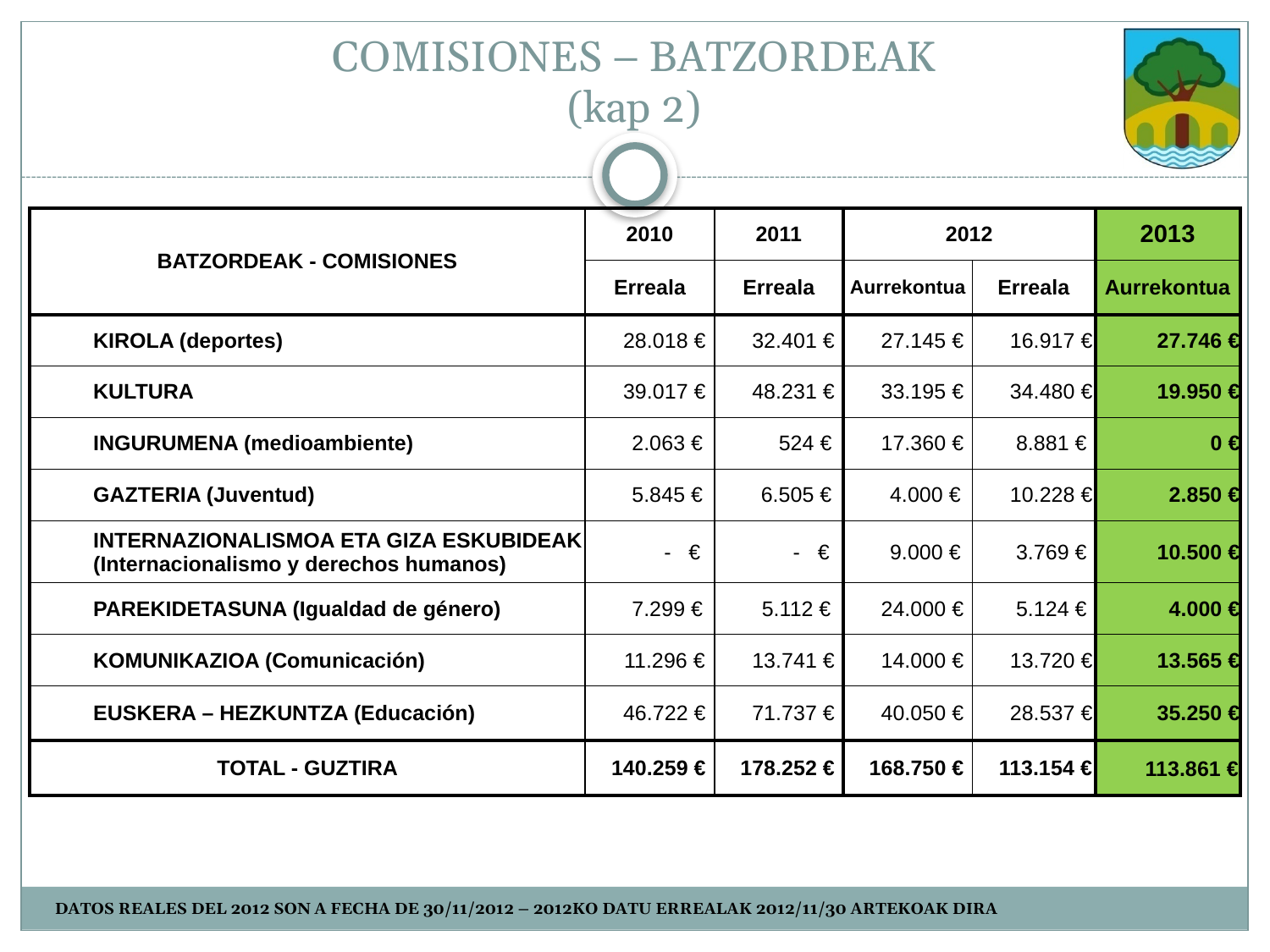

# COMISIONES – BATZORDEAK (kap 2)
| BATZORDEAK - COMISIONES | 2010 | 2011 | 2012 |  | 2013 |
| --- | --- | --- | --- | --- | --- |
|  | Erreala | Erreala | Aurrekontua | Erreala | Aurrekontua |
| KIROLA (deportes) | 28.018 € | 32.401 € | 27.145 € | 16.917 € | 27.746 € |
| KULTURA | 39.017 € | 48.231 € | 33.195 € | 34.480 € | 19.950 € |
| INGURUMENA (medioambiente) | 2.063 € | 524 € | 17.360 € | 8.881 € | 0 € |
| GAZTERIA (Juventud) | 5.845 € | 6.505 € | 4.000 € | 10.228 € | 2.850 € |
| INTERNAZIONALISMOA ETA GIZA ESKUBIDEAK (Internacionalismo y derechos humanos) | - € | - € | 9.000 € | 3.769 € | 10.500 € |
| PAREKIDETASUNA (Igualdad de género) | 7.299 € | 5.112 € | 24.000 € | 5.124 € | 4.000 € |
| KOMUNIKAZIOA (Comunicación) | 11.296 € | 13.741 € | 14.000 € | 13.720 € | 13.565 € |
| EUSKERA – HEZKUNTZA (Educación) | 46.722 € | 71.737 € | 40.050 € | 28.537 € | 35.250 € |
| TOTAL - GUZTIRA | 140.259 € | 178.252 € | 168.750 € | 113.154 € | 113.861 € |